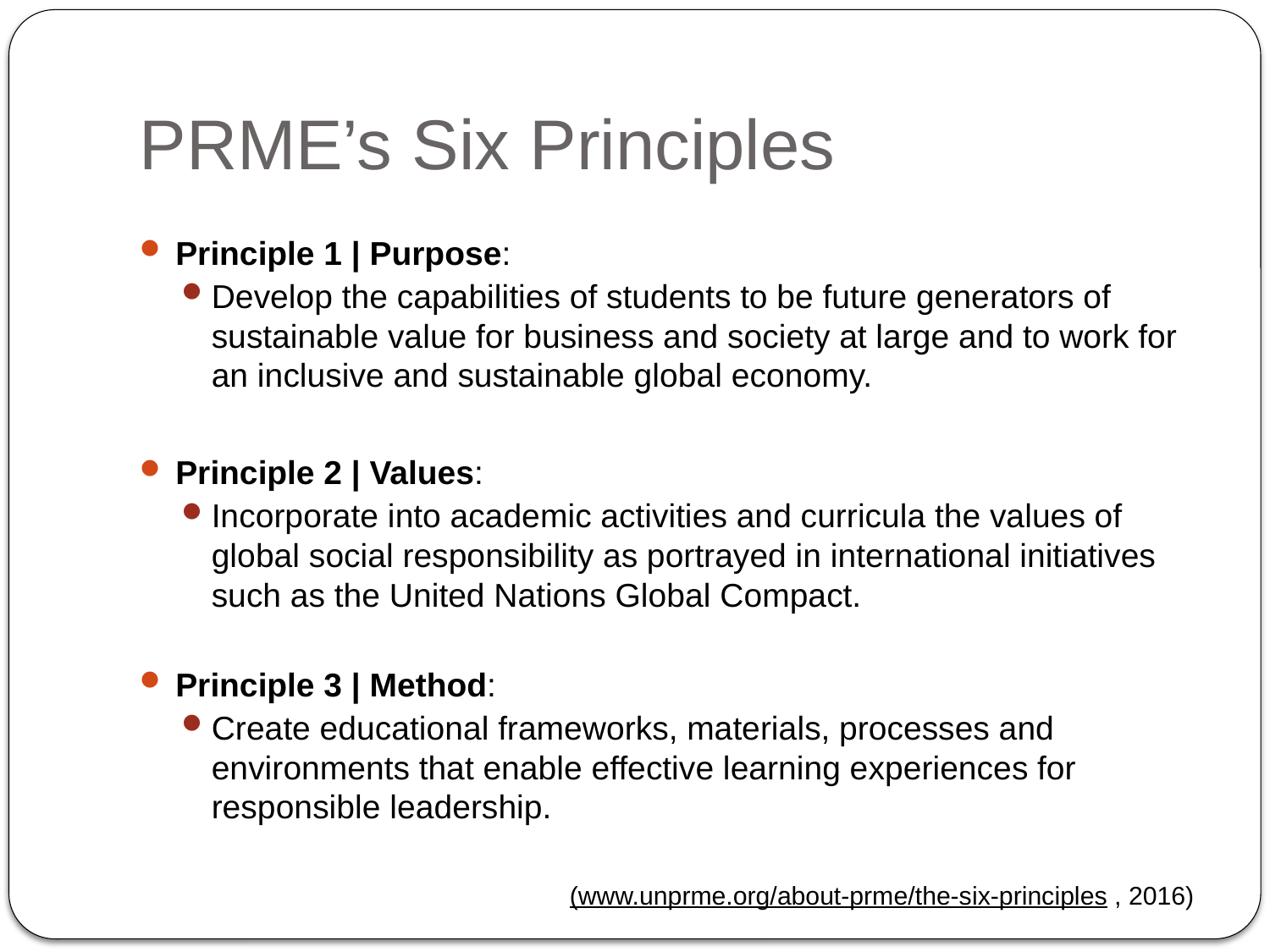

# PRME’s Six Principles
Principle 1 | Purpose:
Develop the capabilities of students to be future generators of sustainable value for business and society at large and to work for an inclusive and sustainable global economy.

Principle 2 | Values:
Incorporate into academic activities and curricula the values of global social responsibility as portrayed in international initiatives such as the United Nations Global Compact.

Principle 3 | Method:
Create educational frameworks, materials, processes and environments that enable effective learning experiences for responsible leadership.

(www.unprme.org/about-prme/the-six-principles , 2016)